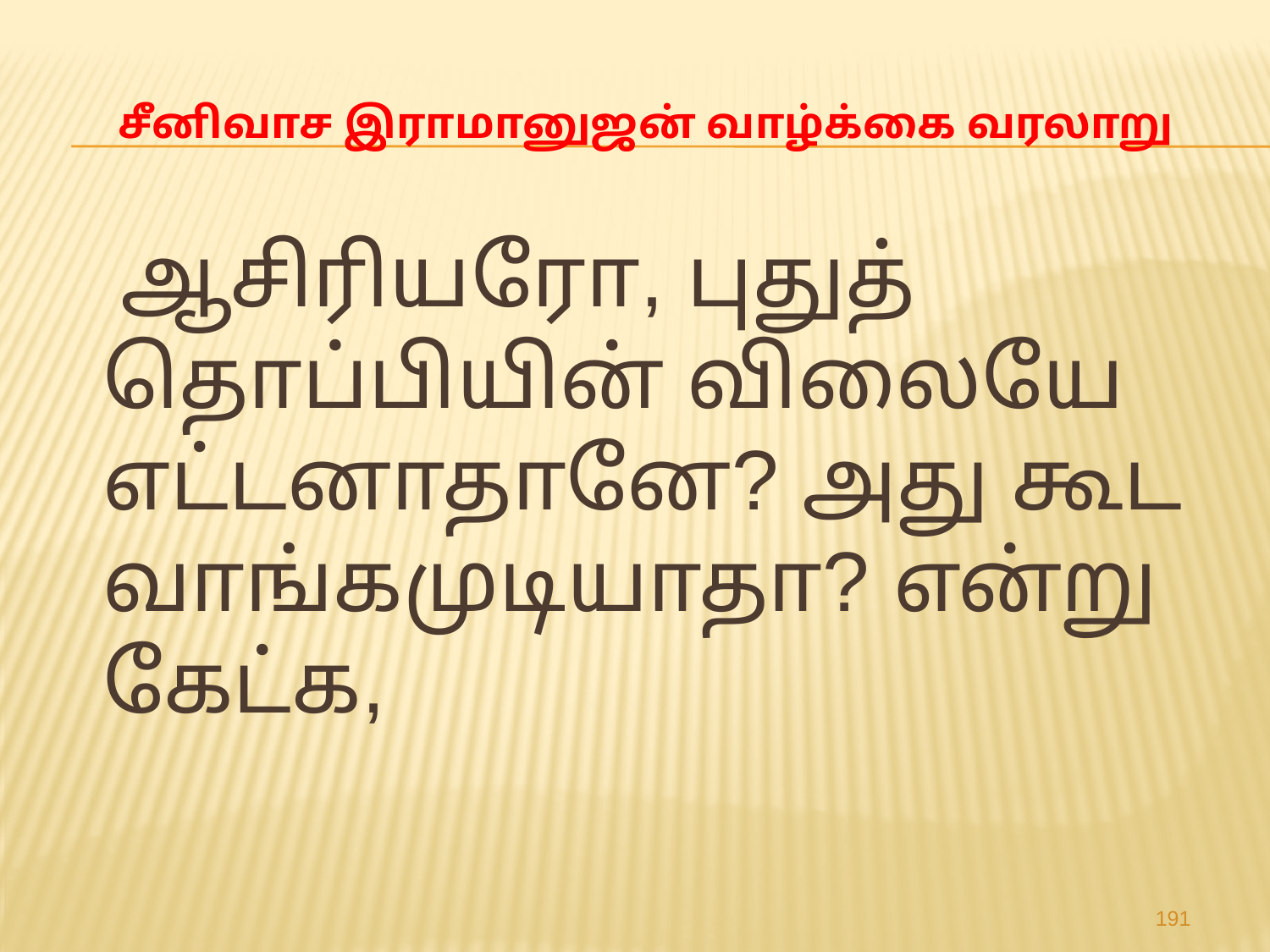

# சீனிவாச இராமானுஜன் வாழ்க்கை வரலாறு
   ஆசிரியரோ, புதுத் தொப்பியின் விலையே எட்டனாதானே? அது கூட வாங்கமுடியாதா? என்று கேட்க,

191